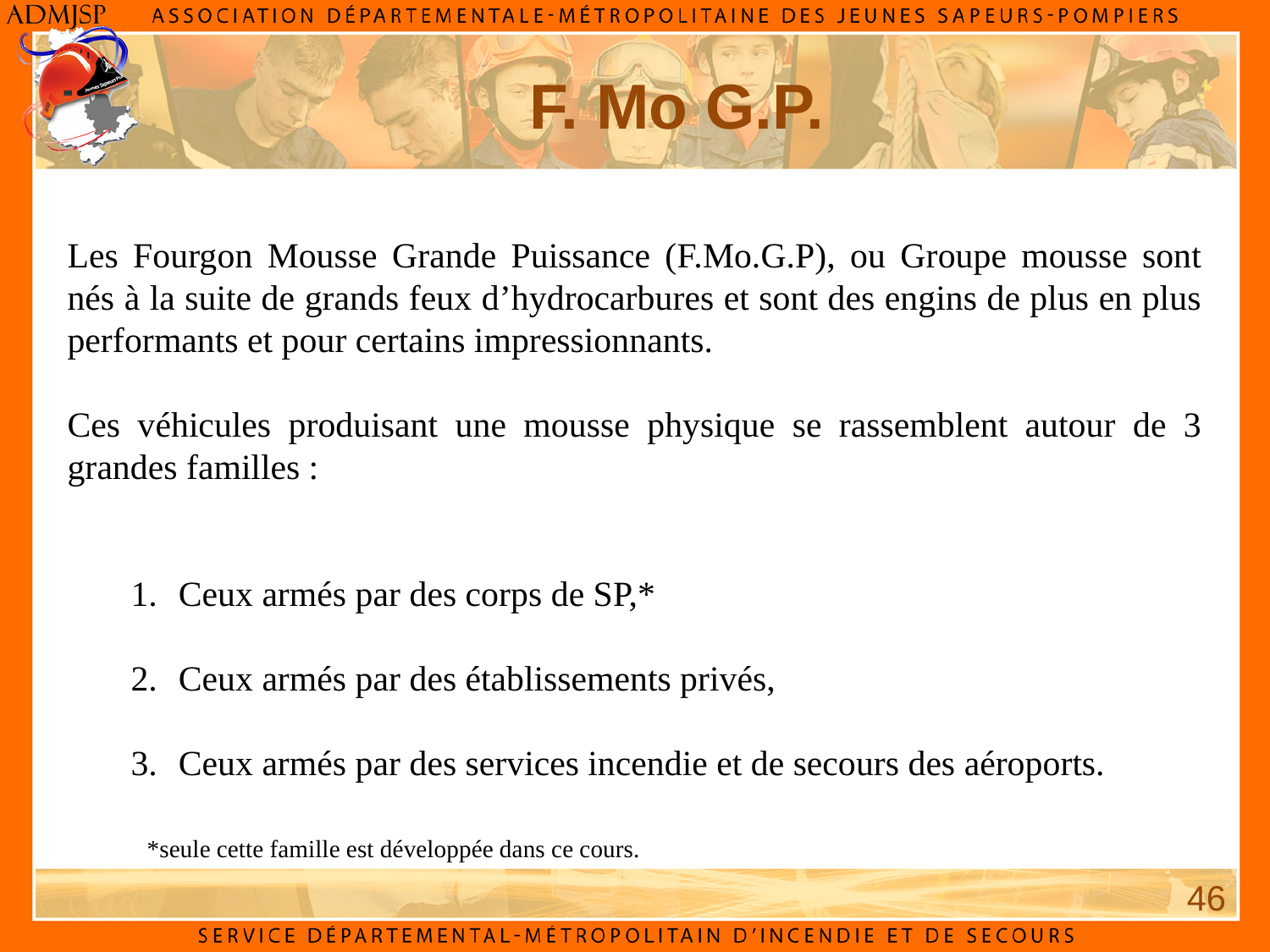

# F. Mo G.P.
Les Fourgon Mousse Grande Puissance (F.Mo.G.P), ou Groupe mousse sont nés à la suite de grands feux d’hydrocarbures et sont des engins de plus en plus performants et pour certains impressionnants.

Ces véhicules produisant une mousse physique se rassemblent autour de 3 grandes familles :

Ceux armés par des corps de SP,*
Ceux armés par des établissements privés,
Ceux armés par des services incendie et de secours des aéroports.
*seule cette famille est développée dans ce cours.
46